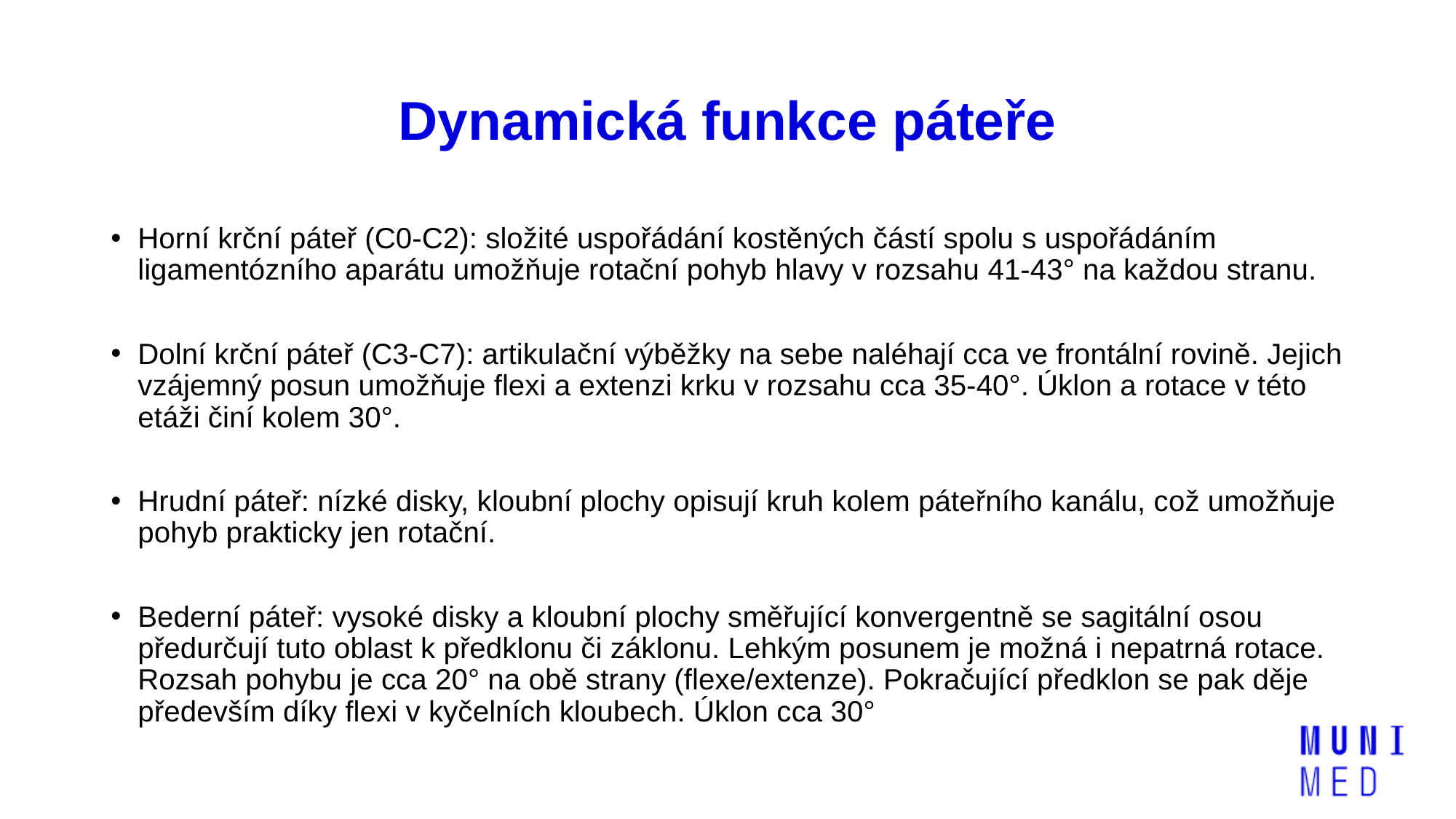

# Dynamická funkce páteře
Horní krční páteř (C0-C2): složité uspořádání kostěných částí spolu s uspořádáním ligamentózního aparátu umožňuje rotační pohyb hlavy v rozsahu 41-43° na každou stranu.

Dolní krční páteř (C3-C7): artikulační výběžky na sebe naléhají cca ve frontální rovině. Jejich vzájemný posun umožňuje flexi a extenzi krku v rozsahu cca 35-40°. Úklon a rotace v této etáži činí kolem 30°.

Hrudní páteř: nízké disky, kloubní plochy opisují kruh kolem páteřního kanálu, což umožňuje pohyb prakticky jen rotační.

Bederní páteř: vysoké disky a kloubní plochy směřující konvergentně se sagitální osou předurčují tuto oblast k předklonu či záklonu. Lehkým posunem je možná i nepatrná rotace. Rozsah pohybu je cca 20° na obě strany (flexe/extenze). Pokračující předklon se pak děje především díky flexi v kyčelních kloubech. Úklon cca 30°